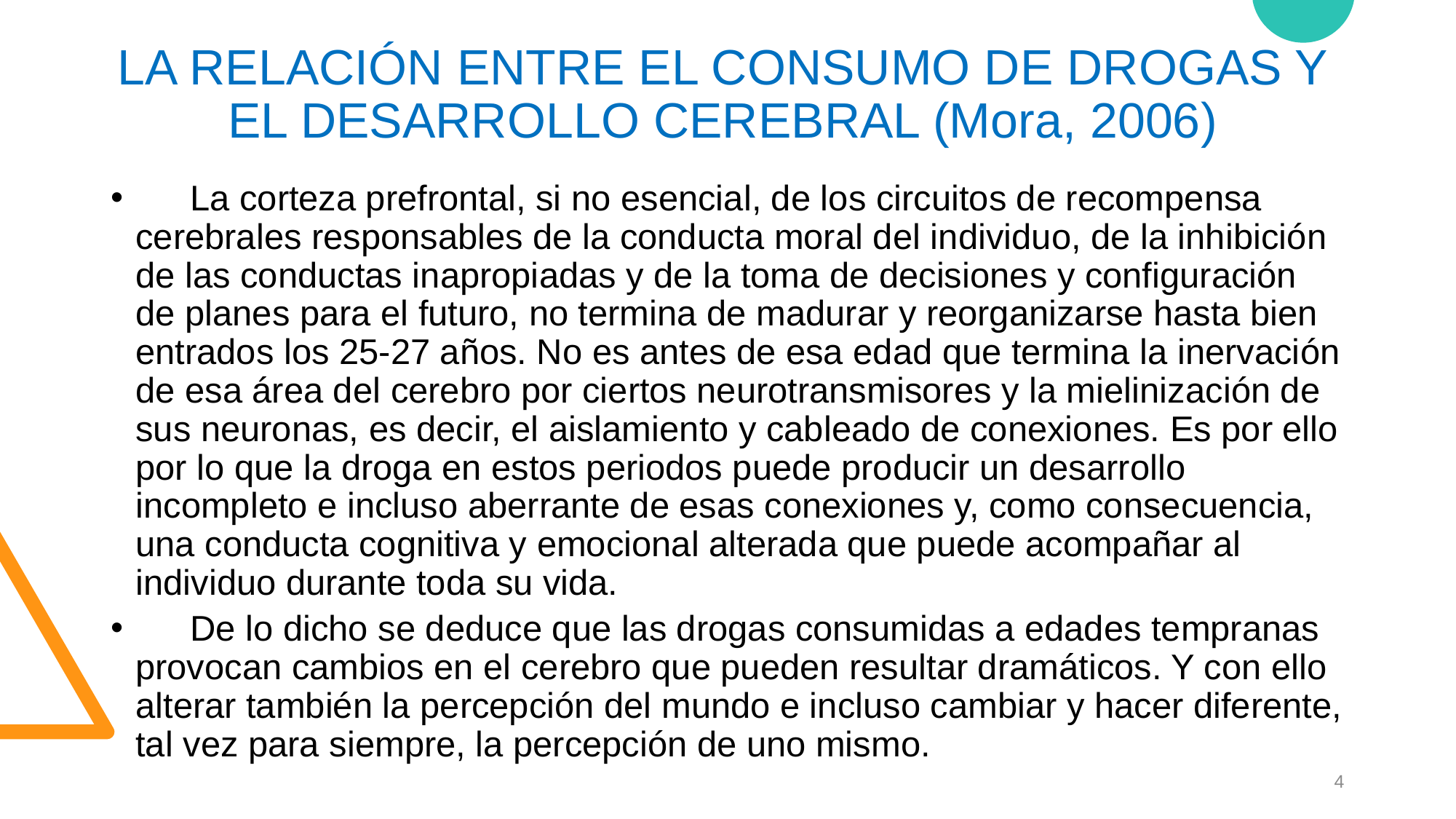

# LA RELACIÓN ENTRE EL CONSUMO DE DROGAS Y EL DESARROLLO CEREBRAL (Mora, 2006)
	La corteza prefrontal, si no esencial, de los circuitos de recompensa cerebrales responsables de la conducta moral del individuo, de la inhibición de las conductas inapropiadas y de la toma de decisiones y configuración de planes para el futuro, no termina de madurar y reorganizarse hasta bien entrados los 25-27 años. No es antes de esa edad que termina la inervación de esa área del cerebro por ciertos neurotransmisores y la mielinización de sus neuronas, es decir, el aislamiento y cableado de conexiones. Es por ello por lo que la droga en estos periodos puede producir un desarrollo incompleto e incluso aberrante de esas conexiones y, como consecuencia, una conducta cognitiva y emocional alterada que puede acompañar al individuo durante toda su vida.
	De lo dicho se deduce que las drogas consumidas a edades tempranas provocan cambios en el cerebro que pueden resultar dramáticos. Y con ello alterar también la percepción del mundo e incluso cambiar y hacer diferente, tal vez para siempre, la percepción de uno mismo.

4